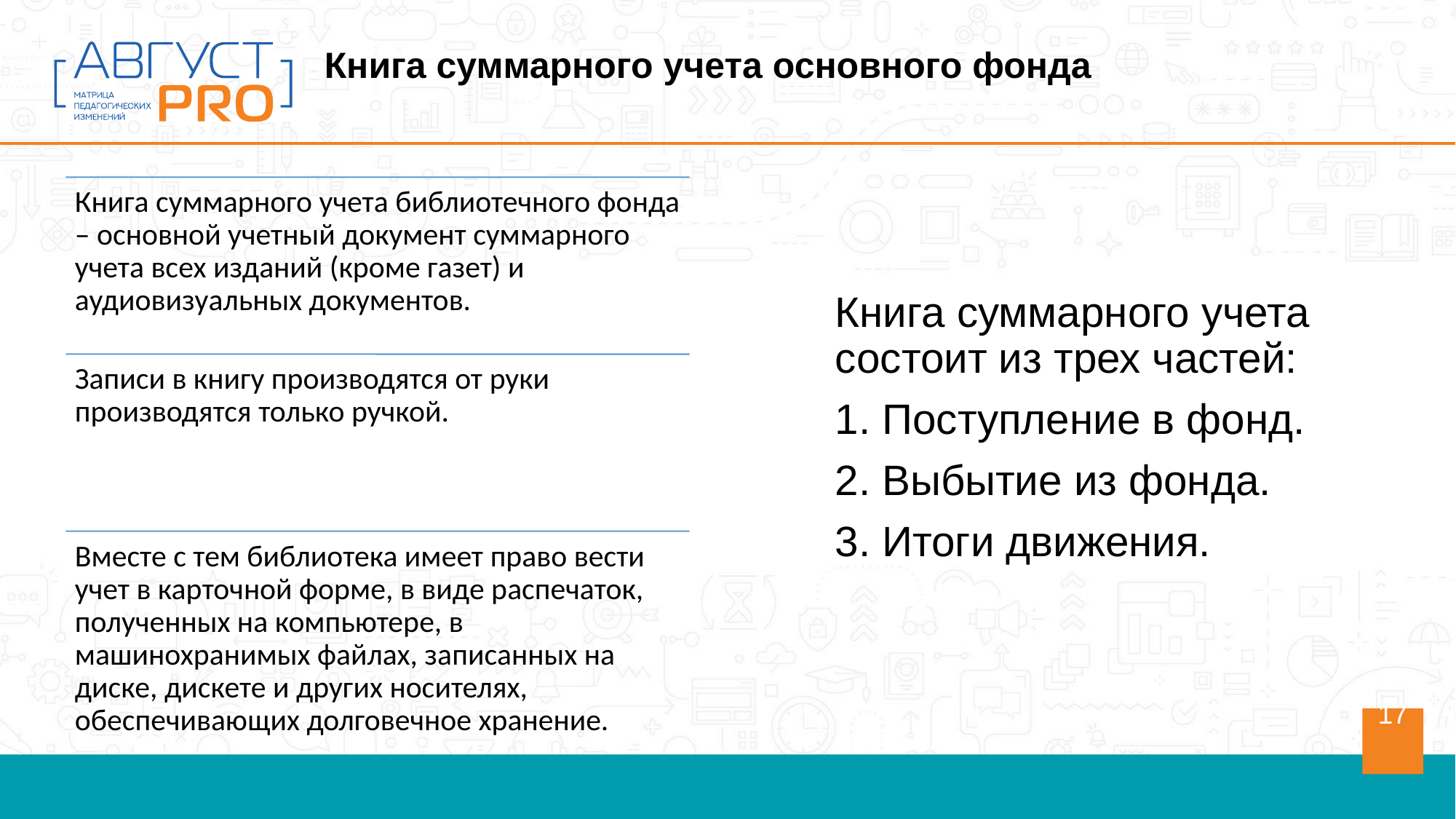

Книга суммарного учета основного фонда
Книга суммарного учета библиотечного фонда – основной учетный документ суммарного учета всех изданий (кроме газет) и аудиовизуальных документов.
Записи в книгу производятся от руки производятся только ручкой.
Вместе с тем библиотека имеет право вести учет в карточной форме, в виде распечаток, полученных на компьютере, в машинохранимых файлах, записанных на диске, дискете и других носителях, обеспечивающих долговечное хранение.
Книга суммарного учета состоит из трех частей:
1. Поступление в фонд.
2. Выбытие из фонда.
3. Итоги движения.